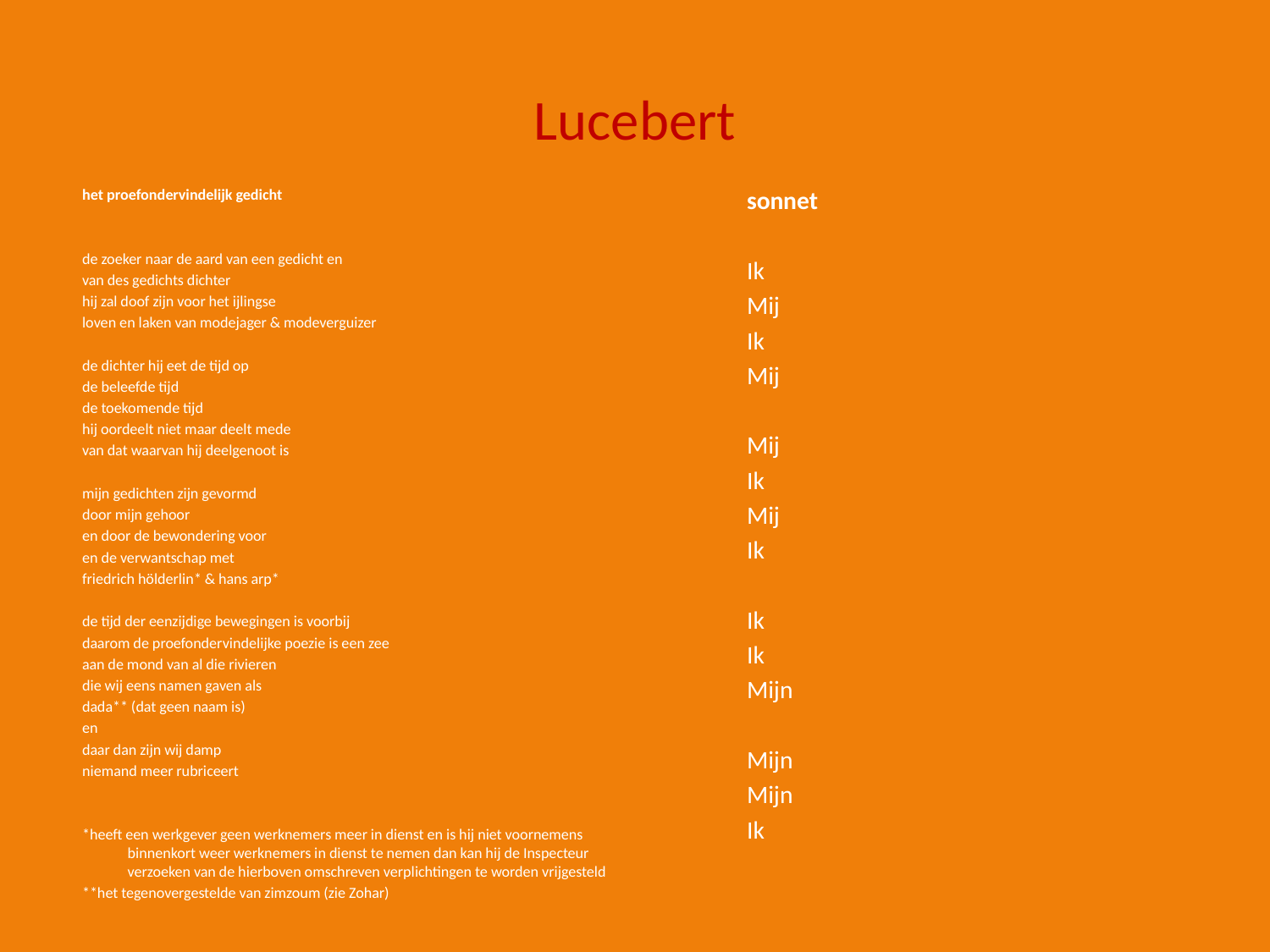

# Lucebert
het proefondervindelijk gedicht

de zoeker naar de aard van een gedicht en
van des gedichts dichter
hij zal doof zijn voor het ijlingse
loven en laken van modejager & modeverguizer

de dichter hij eet de tijd op
de beleefde tijd
de toekomende tijd
hij oordeelt niet maar deelt mede
van dat waarvan hij deelgenoot is

mijn gedichten zijn gevormd
door mijn gehoor
en door de bewondering voor
en de verwantschap met
friedrich hölderlin* & hans arp*

de tijd der eenzijdige bewegingen is voorbij
daarom de proefondervindelijke poezie is een zee
aan de mond van al die rivieren
die wij eens namen gaven als
dada** (dat geen naam is)
en
daar dan zijn wij damp
niemand meer rubriceert

*heeft een werkgever geen werknemers meer in dienst en is hij niet voornemens binnenkort weer werknemers in dienst te nemen dan kan hij de Inspecteur verzoeken van de hierboven omschreven verplichtingen te worden vrijgesteld
**het tegenovergestelde van zimzoum (zie Zohar)

sonnet

Ik
Mij
Ik
Mij

Mij
Ik
Mij
Ik

Ik
Ik
Mijn

Mijn
Mijn
Ik